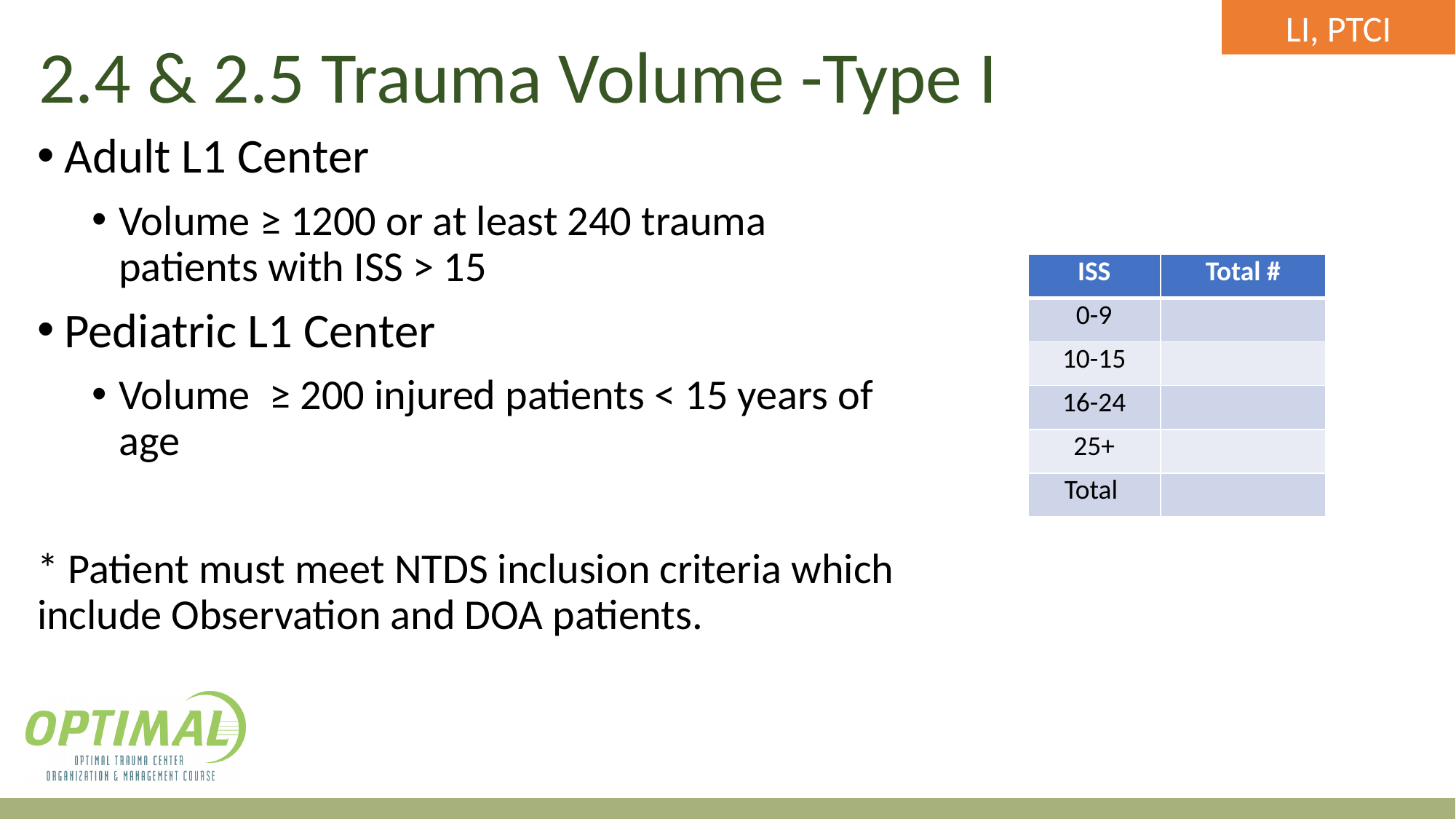

# 2.4 & 2.5 Trauma Volume -Type I
LI, PTCI
Adult L1 Center
Volume ≥ 1200 or at least 240 trauma patients with ISS > 15
Pediatric L1 Center
Volume  ≥ 200 injured patients < 15 years of age

* Patient must meet NTDS inclusion criteria which include Observation and DOA patients.
| ISS | Total # |
| --- | --- |
| 0-9 |  |
| 10-15 |  |
| 16-24 |  |
| 25+ |  |
| Total |  |